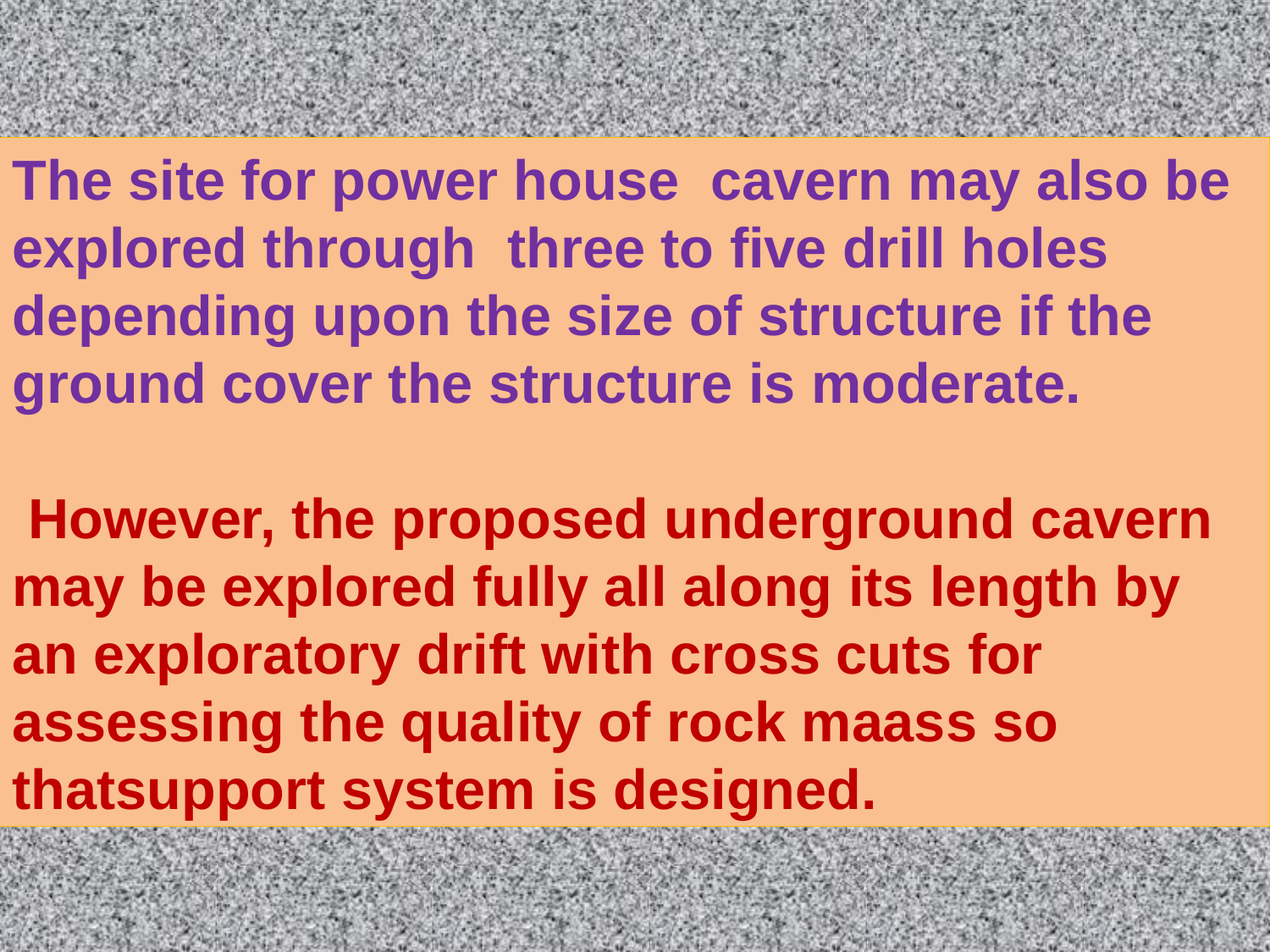

The site for power house  cavern may also be explored through  three to five drill holes depending upon the size of structure if the ground cover the structure is moderate.

 However, the proposed underground cavern may be explored fully all along its length by an exploratory drift with cross cuts for assessing the quality of rock maass so thatsupport system is designed.